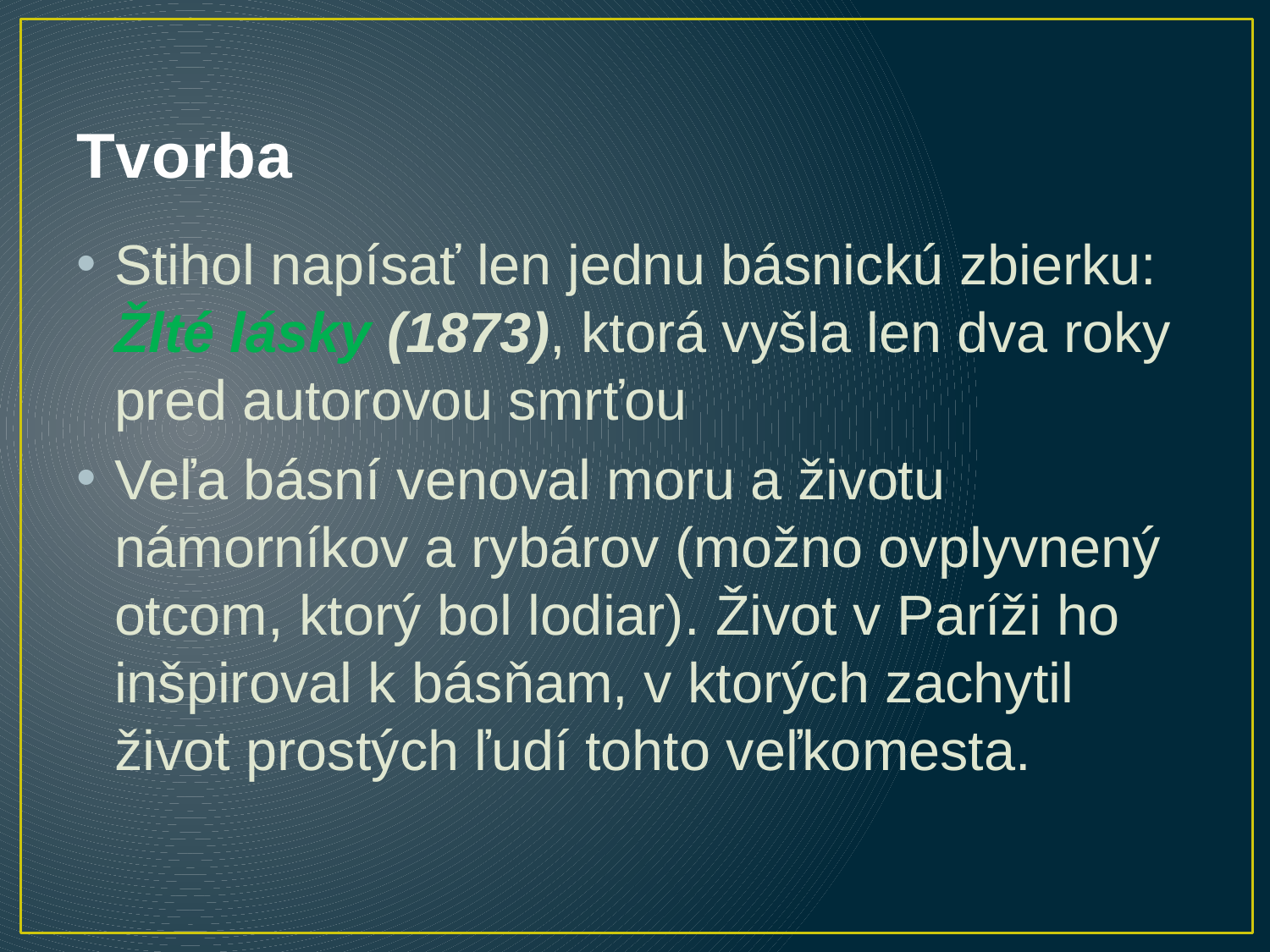

# Tvorba
Stihol napísať len jednu básnickú zbierku: Žlté lásky (1873), ktorá vyšla len dva roky pred autorovou smrťou
Veľa básní venoval moru a životu námorníkov a rybárov (možno ovplyvnený otcom, ktorý bol lodiar). Život v Paríži ho inšpiroval k básňam, v ktorých zachytil život prostých ľudí tohto veľkomesta.